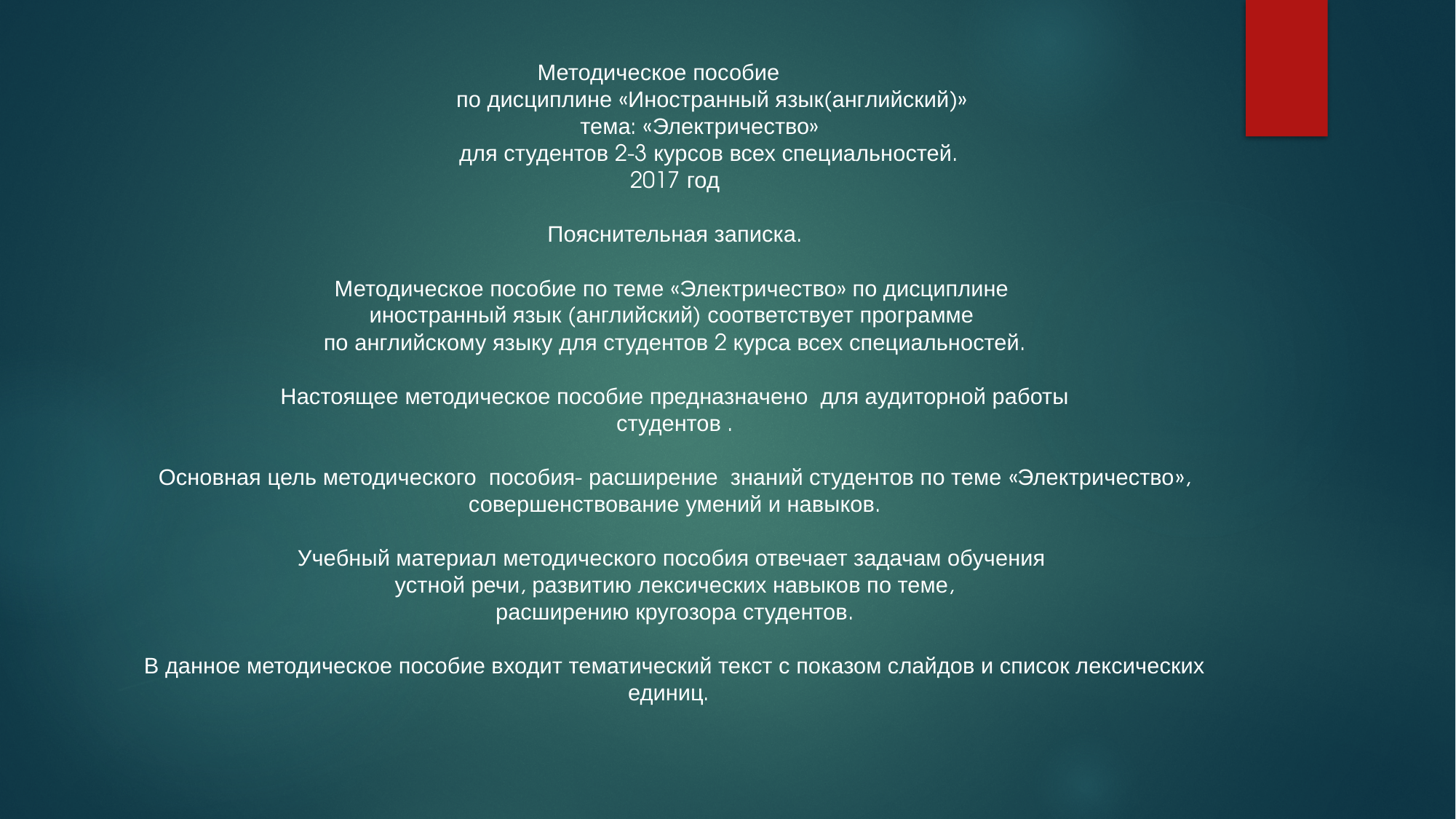

Методическое пособие
            по дисциплине «Иностранный язык(английский)»
        тема: «Электричество»
           для студентов 2-3 курсов всех специальностей.
2017 год
Пояснительная записка.
Методическое пособие по теме «Электричество» по дисциплине
иностранный язык (английский) соответствует программе
по английскому языку для студентов 2 курса всех специальностей.
Настоящее методическое пособие предназначено  для аудиторной работы
студентов .
Основная цель методического  пособия- расширение  знаний студентов по теме «Электричество», совершенствование умений и навыков.
Учебный материал методического пособия отвечает задачам обучения
устной речи, развитию лексических навыков по теме,
расширению кругозора студентов.
В данное методическое пособие входит тематический текст с показом слайдов и список лексических единиц.